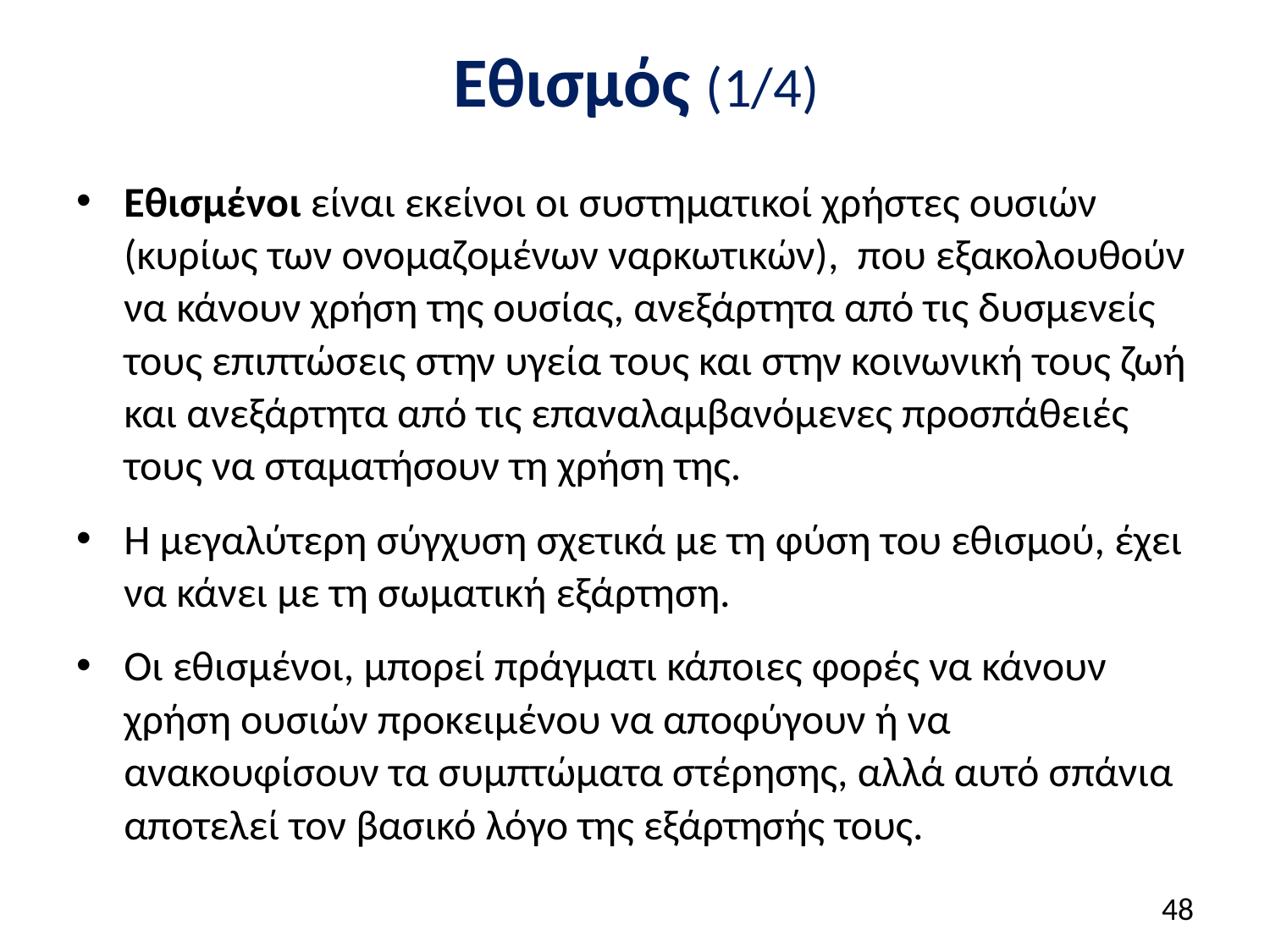

# Εθισμός (1/4)
Εθισμένοι είναι εκείνοι οι συστηματικοί χρήστες ουσιών (κυρίως των ονομαζομένων ναρκωτικών),  που εξακολουθούν να κάνουν χρήση της ουσίας, ανεξάρτητα από τις δυσμενείς τους επιπτώσεις στην υγεία τους και στην κοινωνική τους ζωή και ανεξάρτητα από τις επαναλαμβανόμενες προσπάθειές τους να σταματήσουν τη χρήση της.
Η μεγαλύτερη σύγχυση σχετικά με τη φύση του εθισμού, έχει να κάνει με τη σωματική εξάρτηση.
Οι εθισμένοι, μπορεί πράγματι κάποιες φορές να κάνουν χρήση ουσιών προκειμένου να αποφύγουν ή να ανακουφίσουν τα συμπτώματα στέρησης, αλλά αυτό σπάνια αποτελεί τον βασικό λόγο της εξάρτησής τους.

48